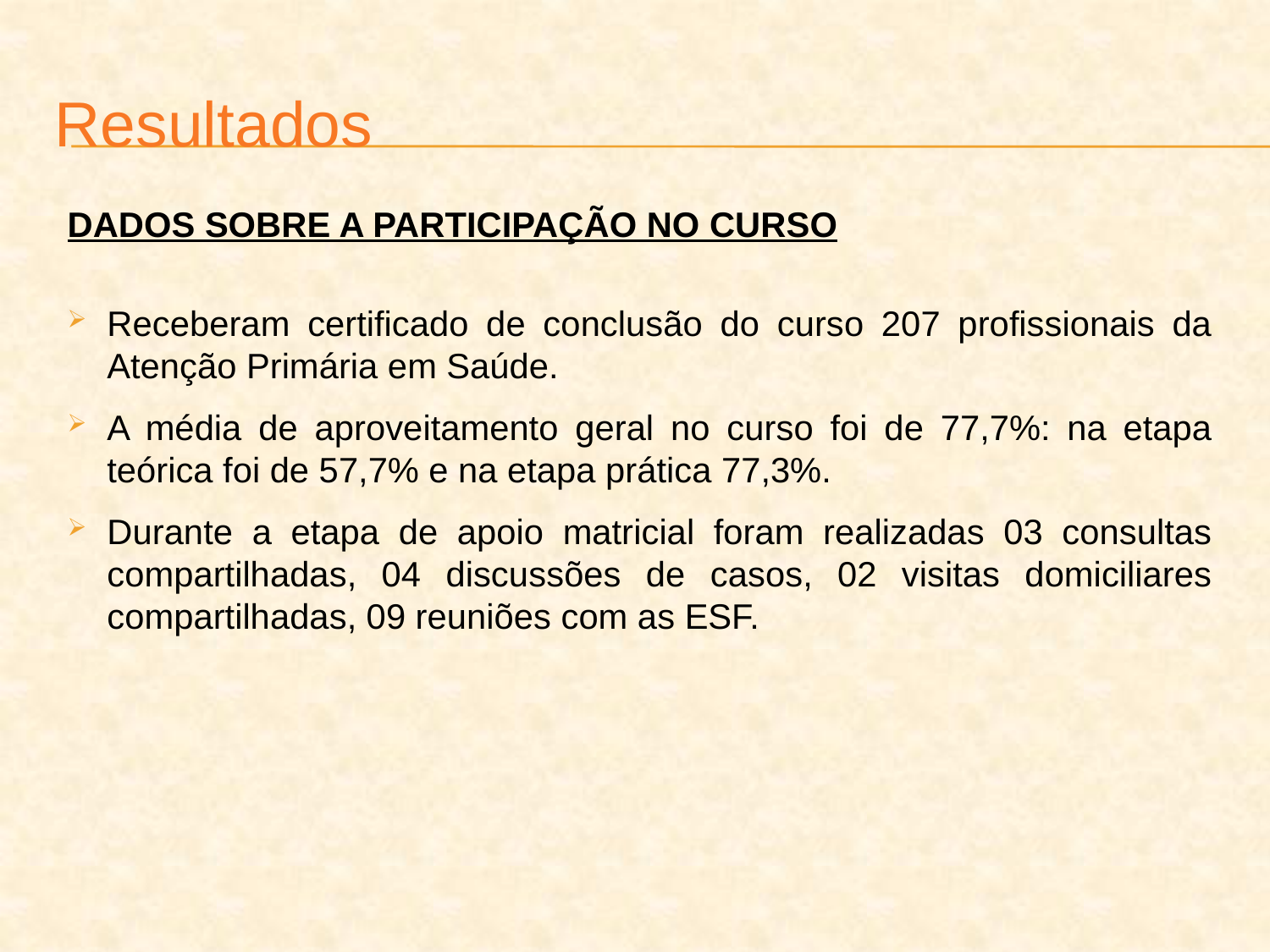

# Resultados
Dados sobre a participação no curso

Receberam certificado de conclusão do curso 207 profissionais da Atenção Primária em Saúde.

A média de aproveitamento geral no curso foi de 77,7%: na etapa teórica foi de 57,7% e na etapa prática 77,3%.

Durante a etapa de apoio matricial foram realizadas 03 consultas compartilhadas, 04 discussões de casos, 02 visitas domiciliares compartilhadas, 09 reuniões com as ESF.